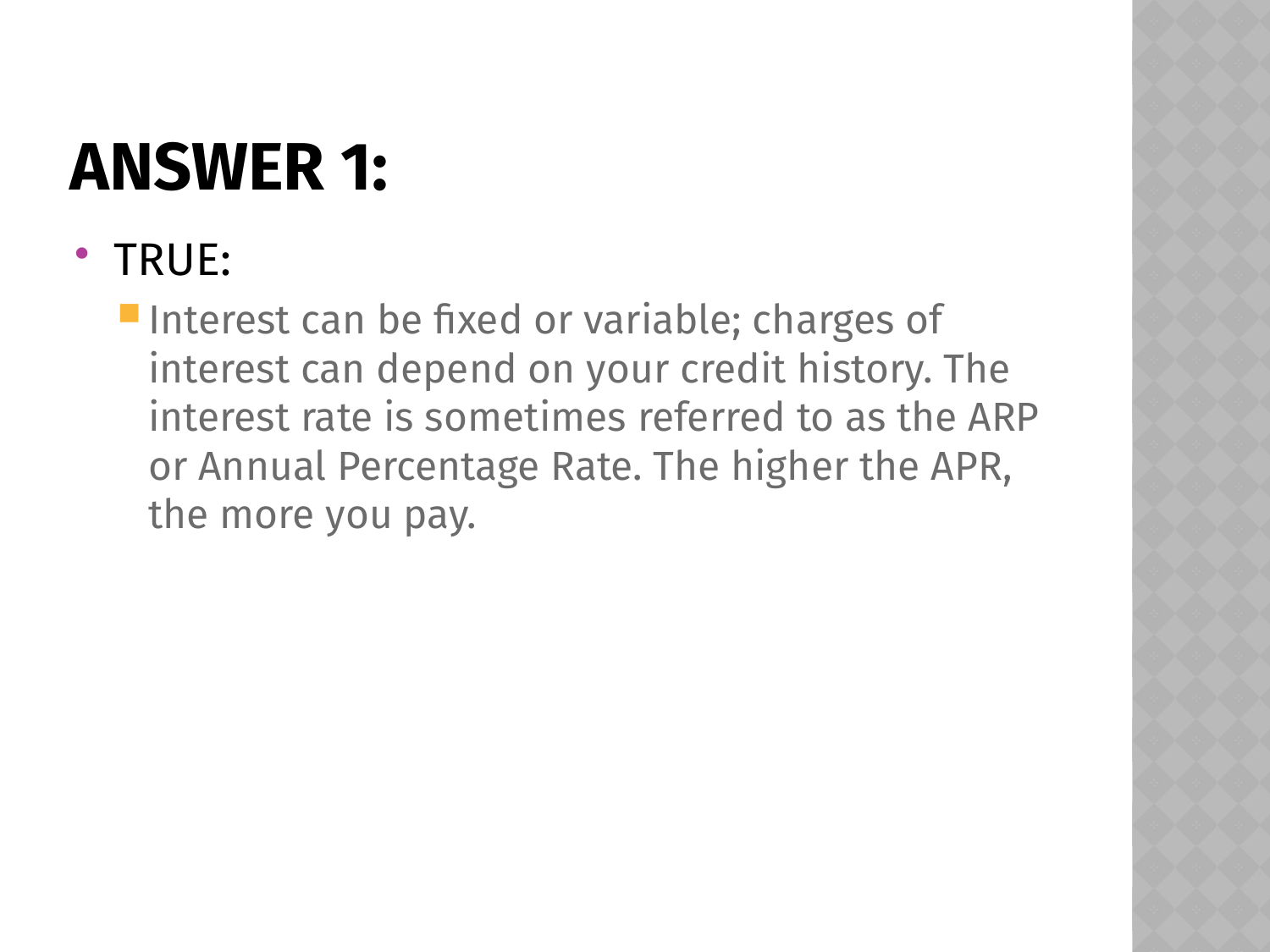

# Answer 1:
TRUE:
Interest can be fixed or variable; charges of interest can depend on your credit history. The interest rate is sometimes referred to as the ARP or Annual Percentage Rate. The higher the APR, the more you pay.